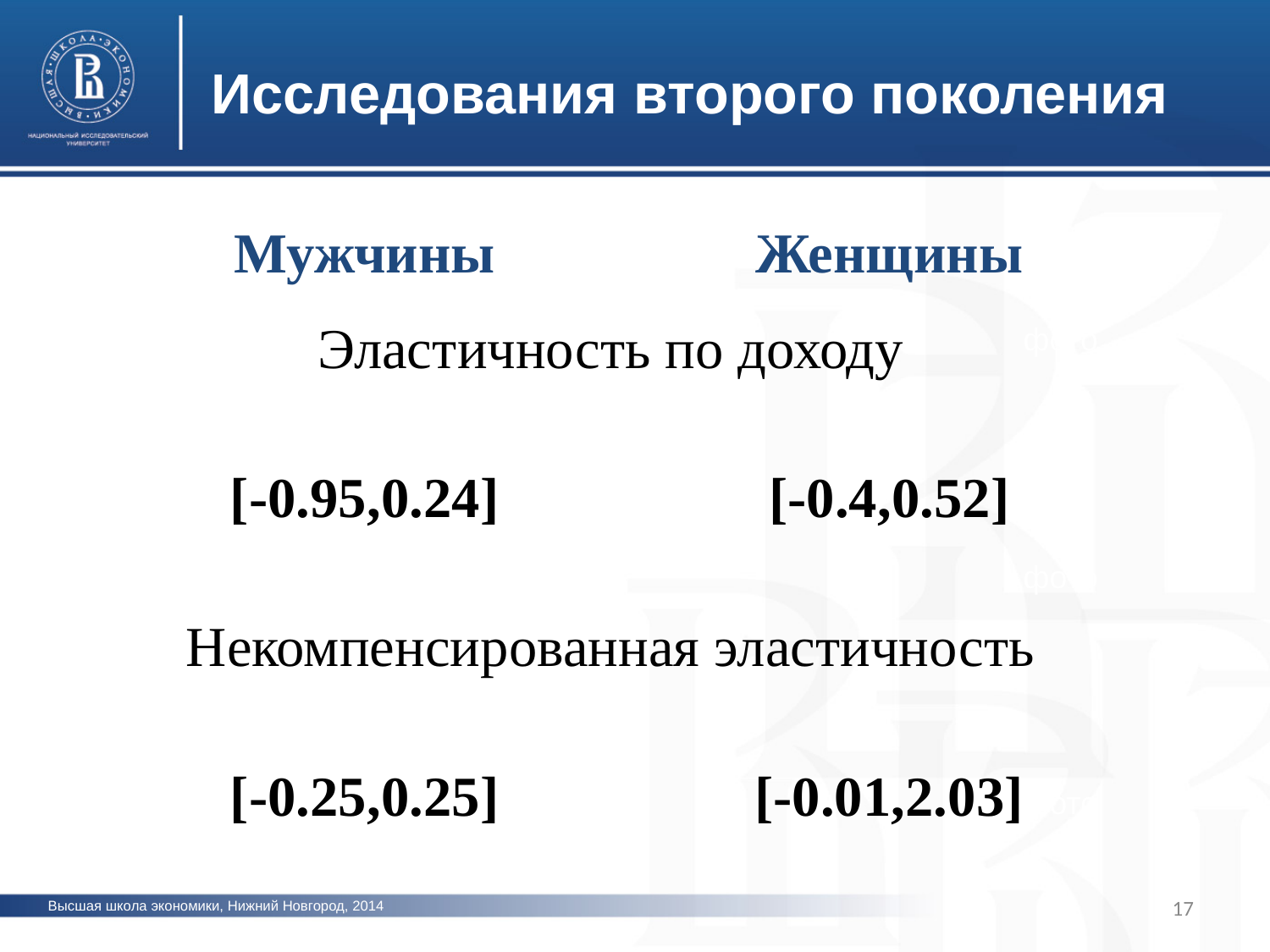

Исследования второго поколения
| Мужчины | Женщины |
| --- | --- |
| Эластичность по доходу |  |
| [-0.95,0.24] | [-0.4,0.52] |
| Некомпенсированная эластичность |  |
| [-0.25,0.25] | [-0.01,2.03] |
фото
фото
фото
17
Высшая школа экономики, Нижний Новгород, 2014